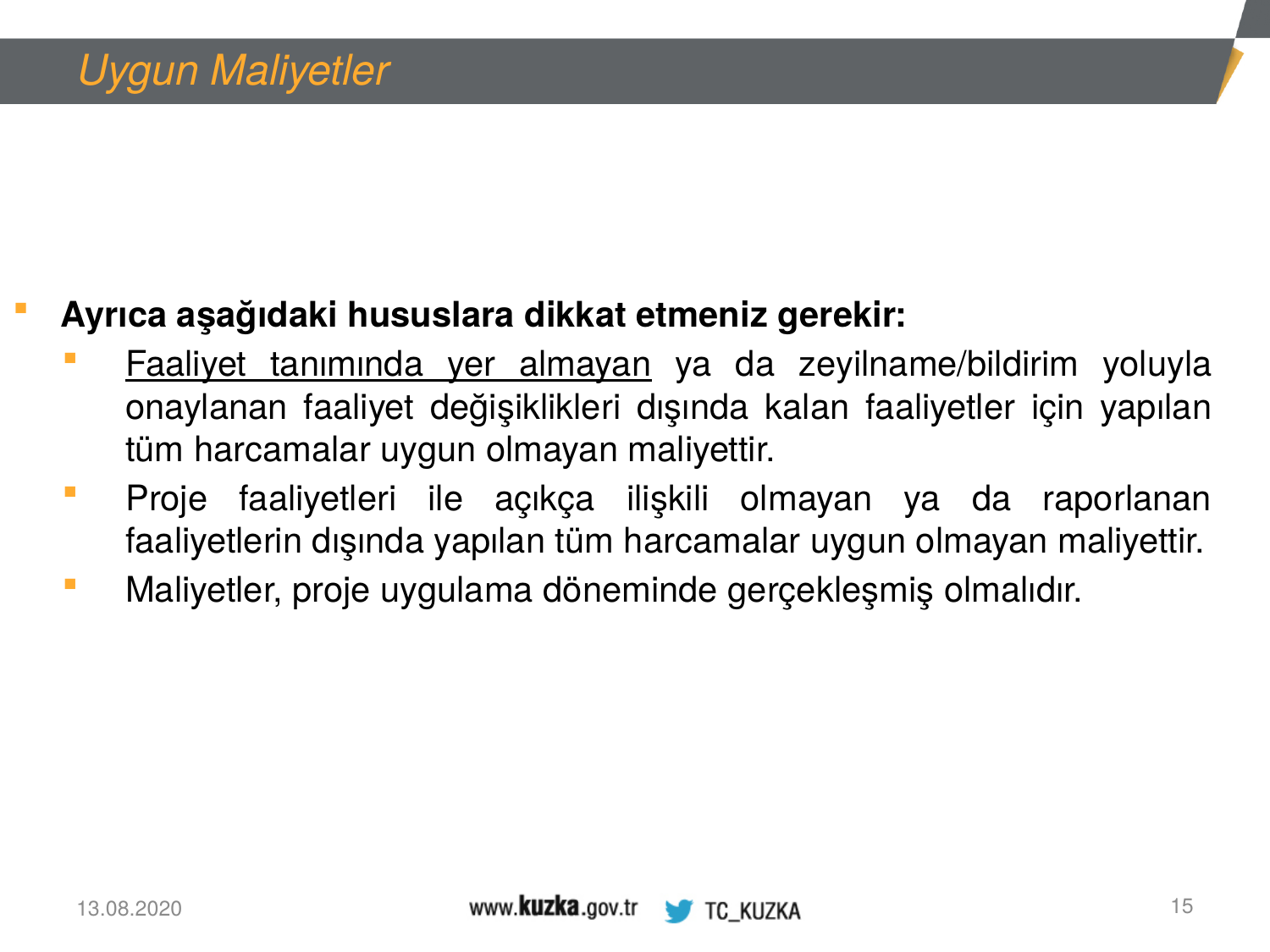

Uygun Maliyetler
Ayrıca aşağıdaki hususlara dikkat etmeniz gerekir:
Faaliyet tanımında yer almayan ya da zeyilname/bildirim yoluyla onaylanan faaliyet değişiklikleri dışında kalan faaliyetler için yapılan tüm harcamalar uygun olmayan maliyettir.
Proje faaliyetleri ile açıkça ilişkili olmayan ya da raporlanan faaliyetlerin dışında yapılan tüm harcamalar uygun olmayan maliyettir.
Maliyetler, proje uygulama döneminde gerçekleşmiş olmalıdır.
13.08.2020
15